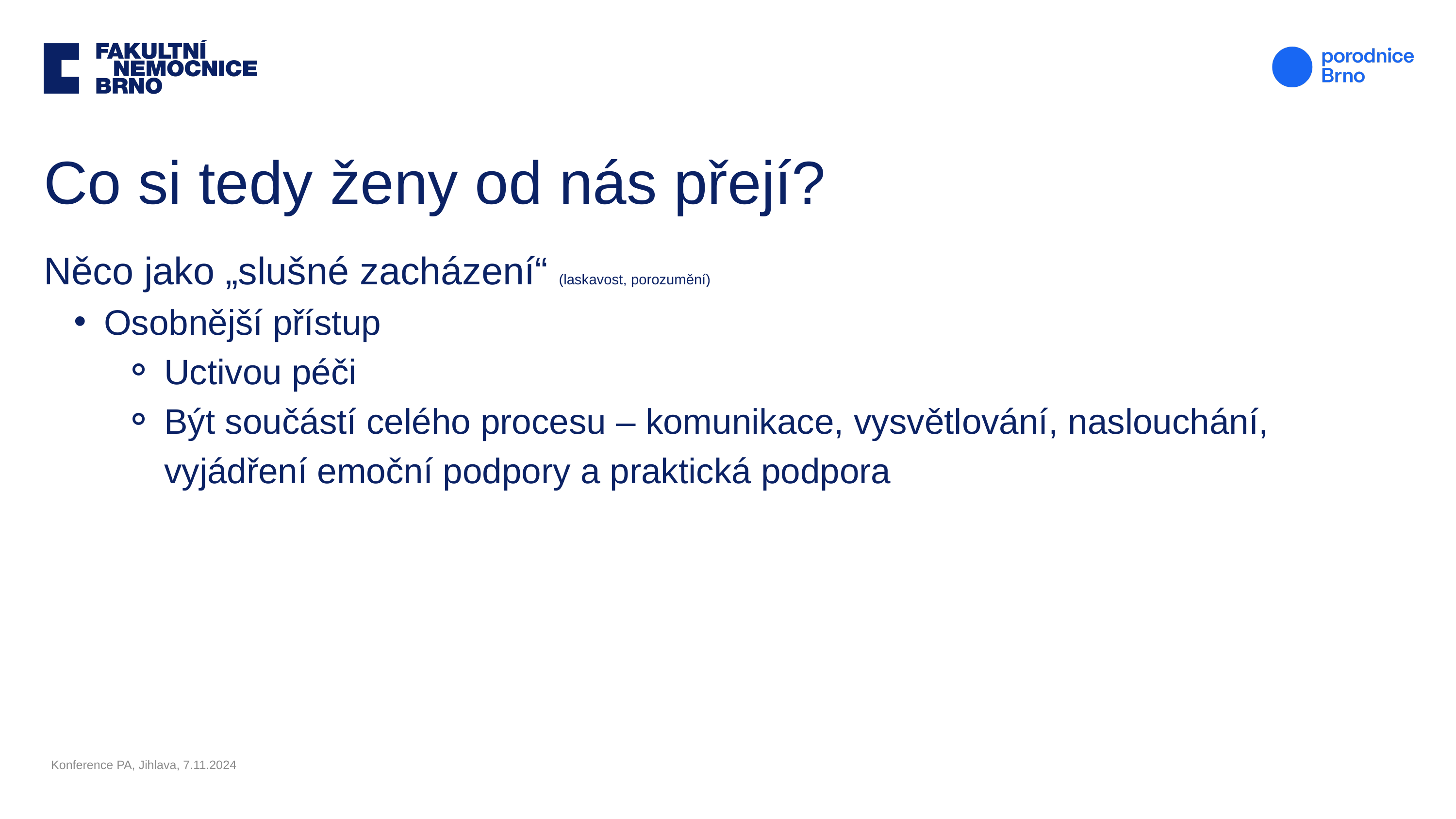

Co si tedy ženy od nás přejí?
Něco jako „slušné zacházení“ (laskavost, porozumění)
Osobnější přístup
Uctivou péči
Být součástí celého procesu – komunikace, vysvětlování, naslouchání, vyjádření emoční podpory a praktická podpora
Konference PA, Jihlava, 7.11.2024